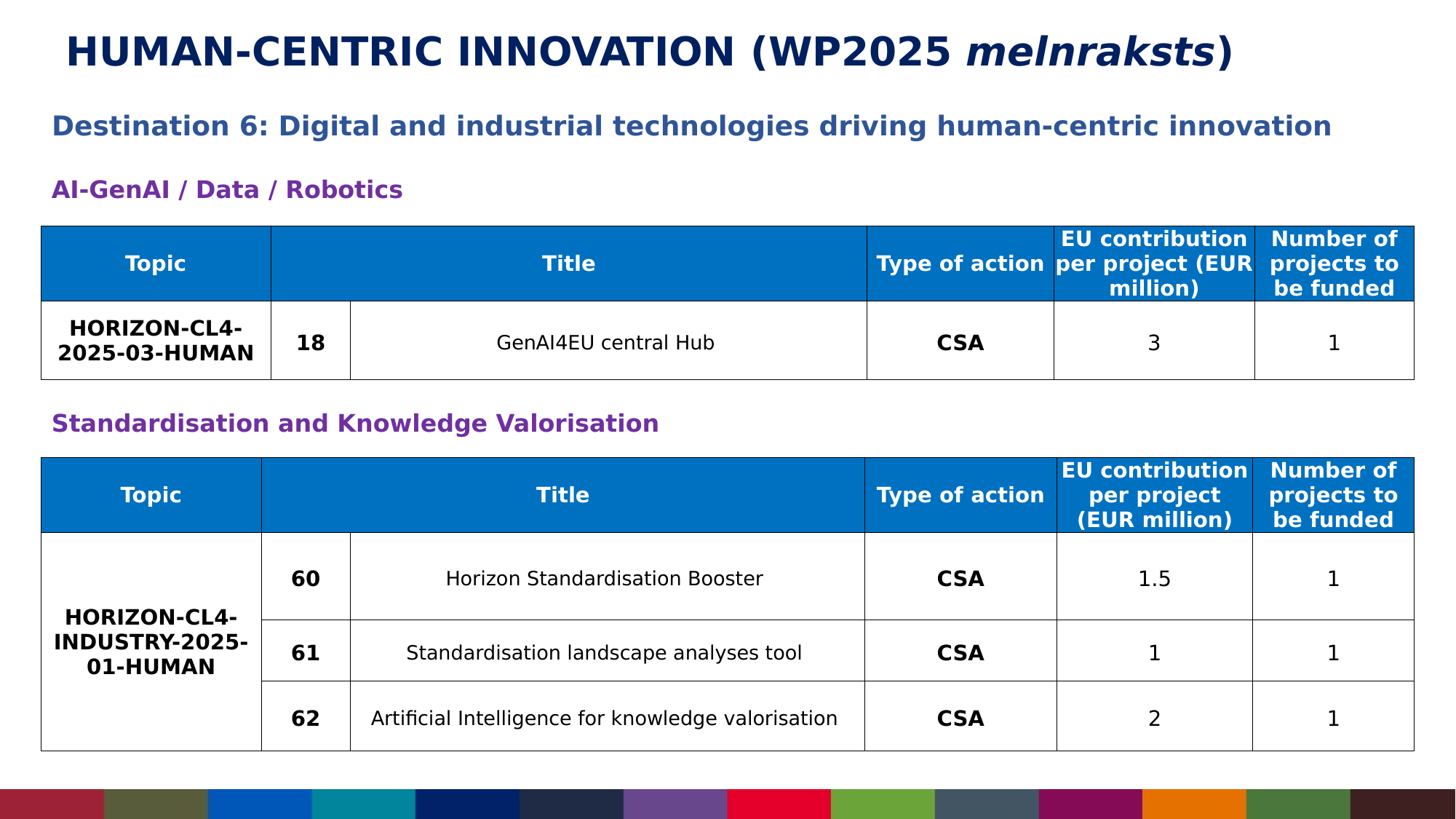

# HUMAN-CENTRIc INNOVATION (WP2025 melnraksts)
Destination 6: Digital and industrial technologies driving human-centric innovation
AI-GenAI / Data / Robotics
| Topic | Title |  | Type of action | EU contribution per project (EUR million) | Number of projects to be funded |
| --- | --- | --- | --- | --- | --- |
| HORIZON-CL4-2025-03-HUMAN | 18 | GenAI4EU central Hub | CSA | 3 | 1 |
Standardisation and Knowledge Valorisation
| Topic | Title |  | Type of action | EU contribution per project (EUR million) | Number of projects to be funded |
| --- | --- | --- | --- | --- | --- |
| HORIZON-CL4-INDUSTRY-2025-01-HUMAN | 60 | Horizon Standardisation Booster | CSA | 1.5 | 1 |
|  | 61 | Standardisation landscape analyses tool | CSA | 1 | 1 |
|  | 62 | Artificial Intelligence for knowledge valorisation | CSA | 2 | 1 |